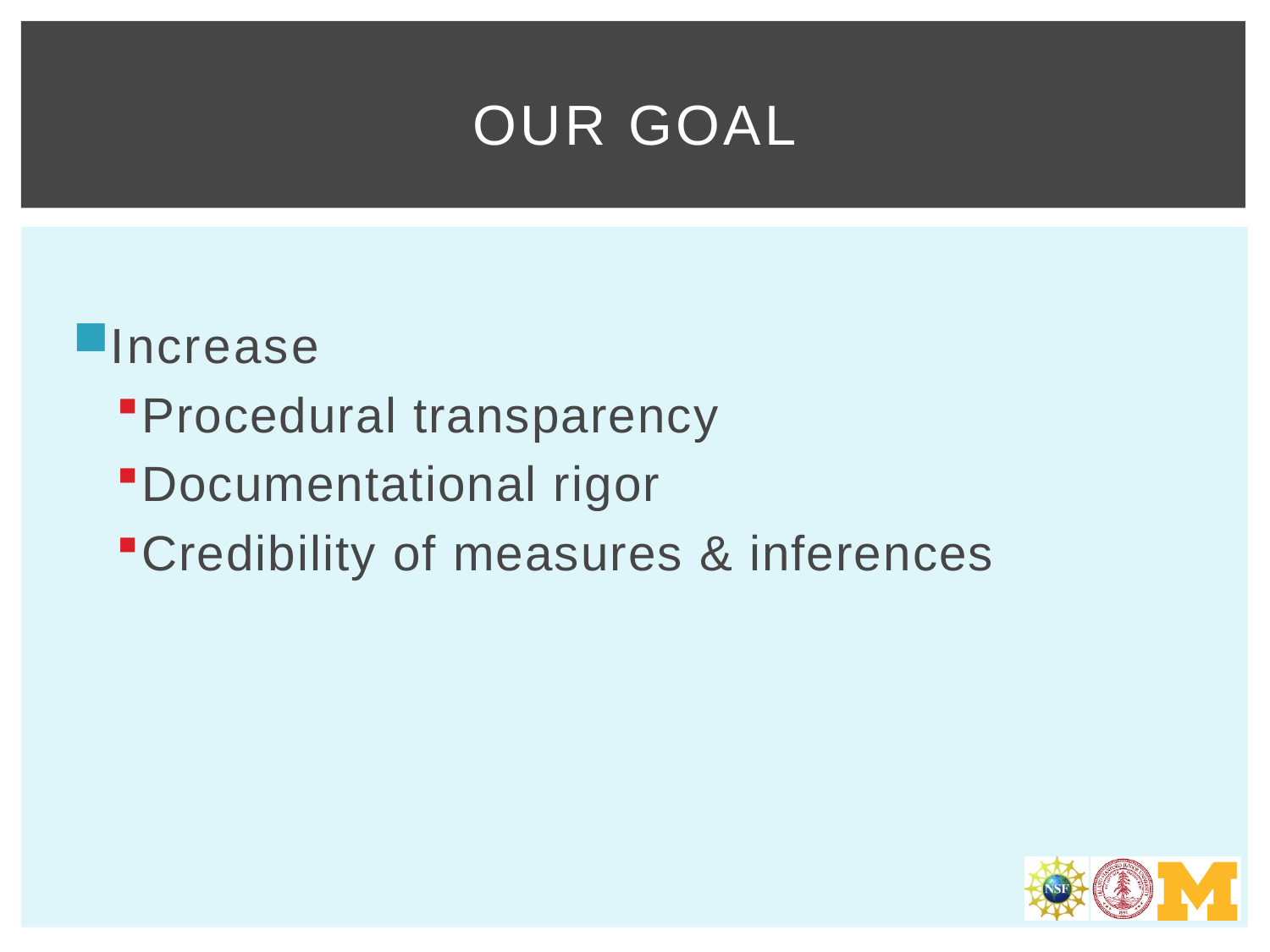

# OUR goal

Increase
Procedural transparency
Documentational rigor
Credibility of measures & inferences